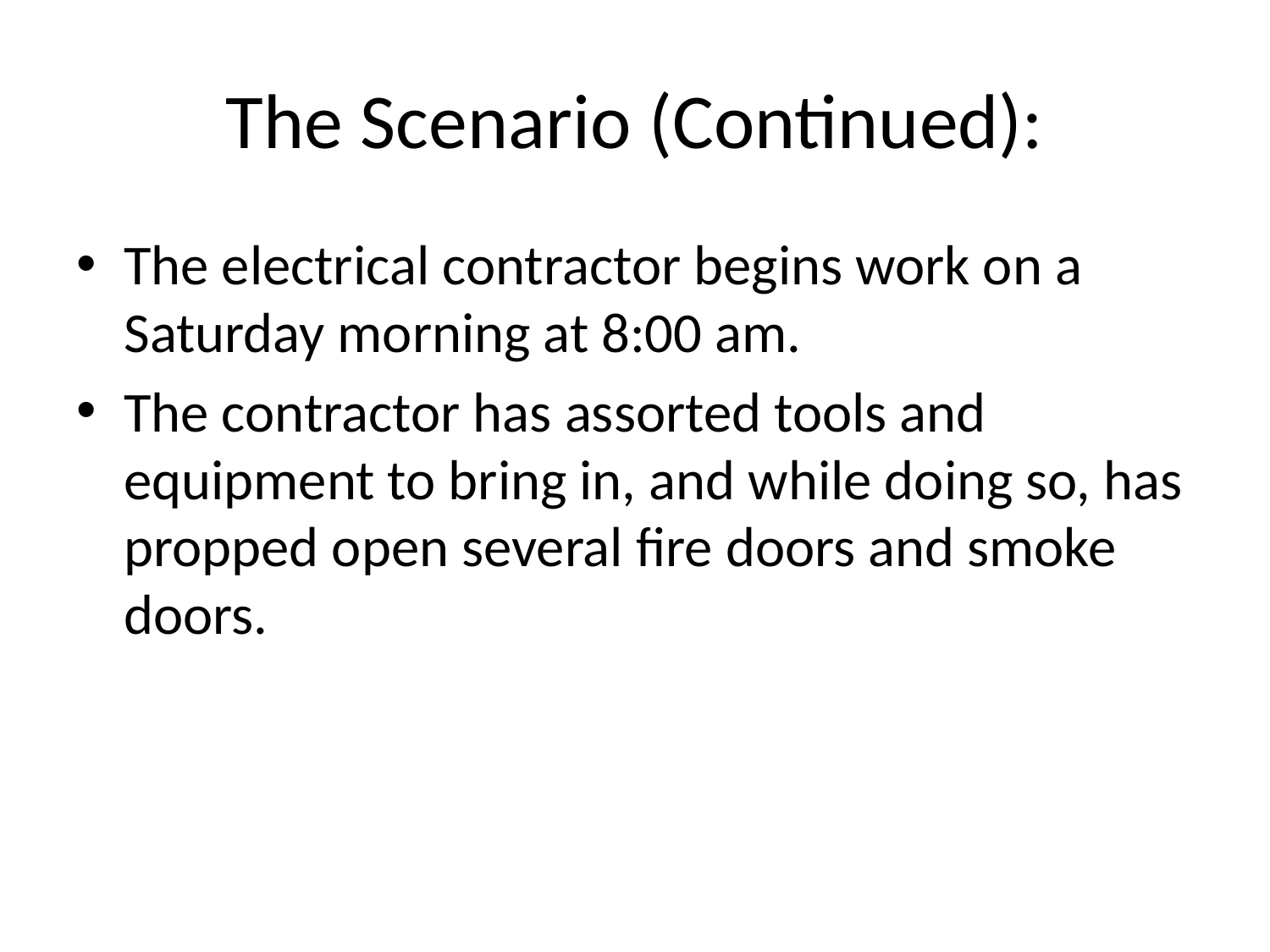

# The Scenario (Continued):
The electrical contractor begins work on a Saturday morning at 8:00 am.
The contractor has assorted tools and equipment to bring in, and while doing so, has propped open several fire doors and smoke doors.